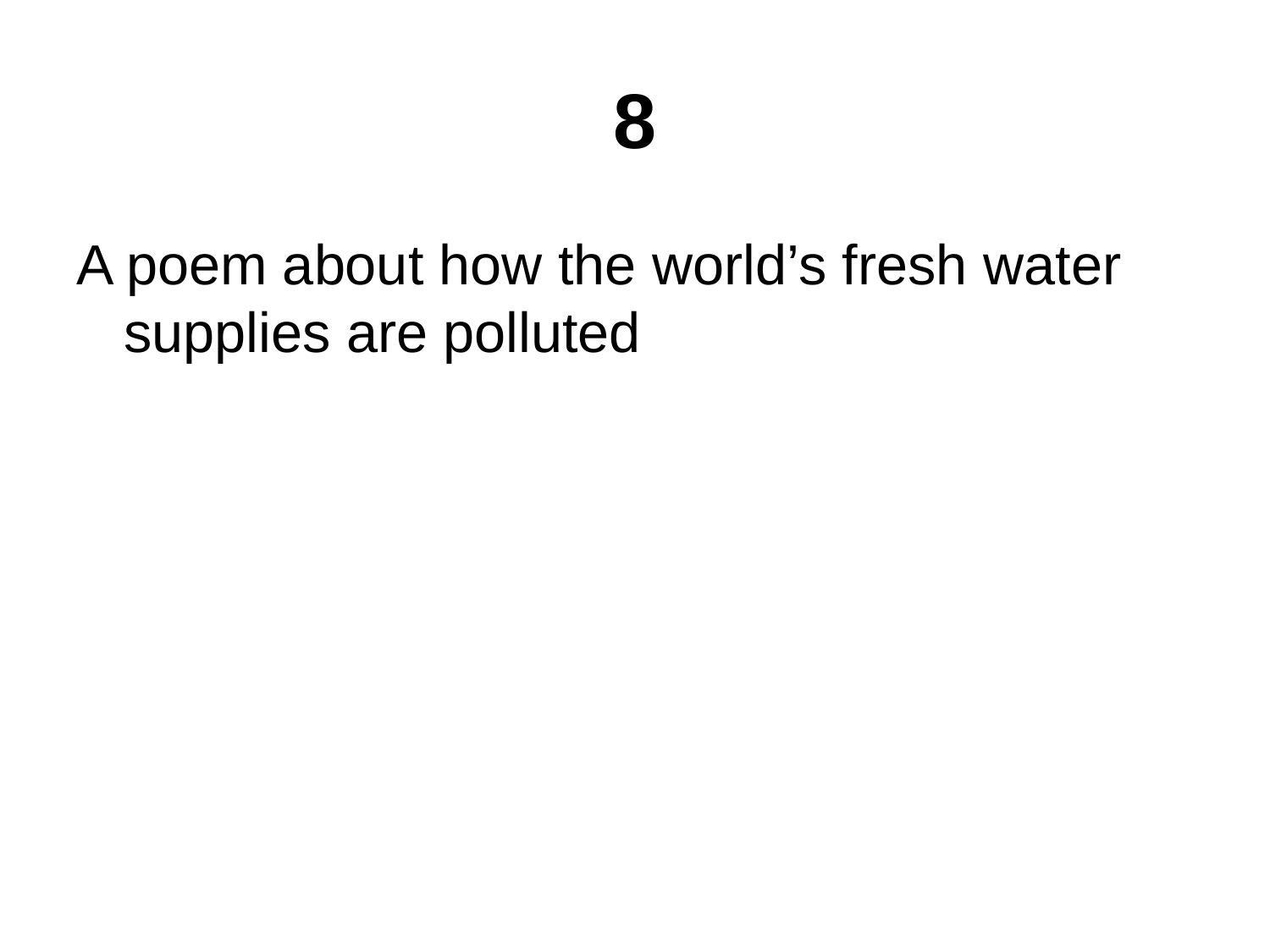

# 8
A poem about how the world’s fresh water supplies are polluted